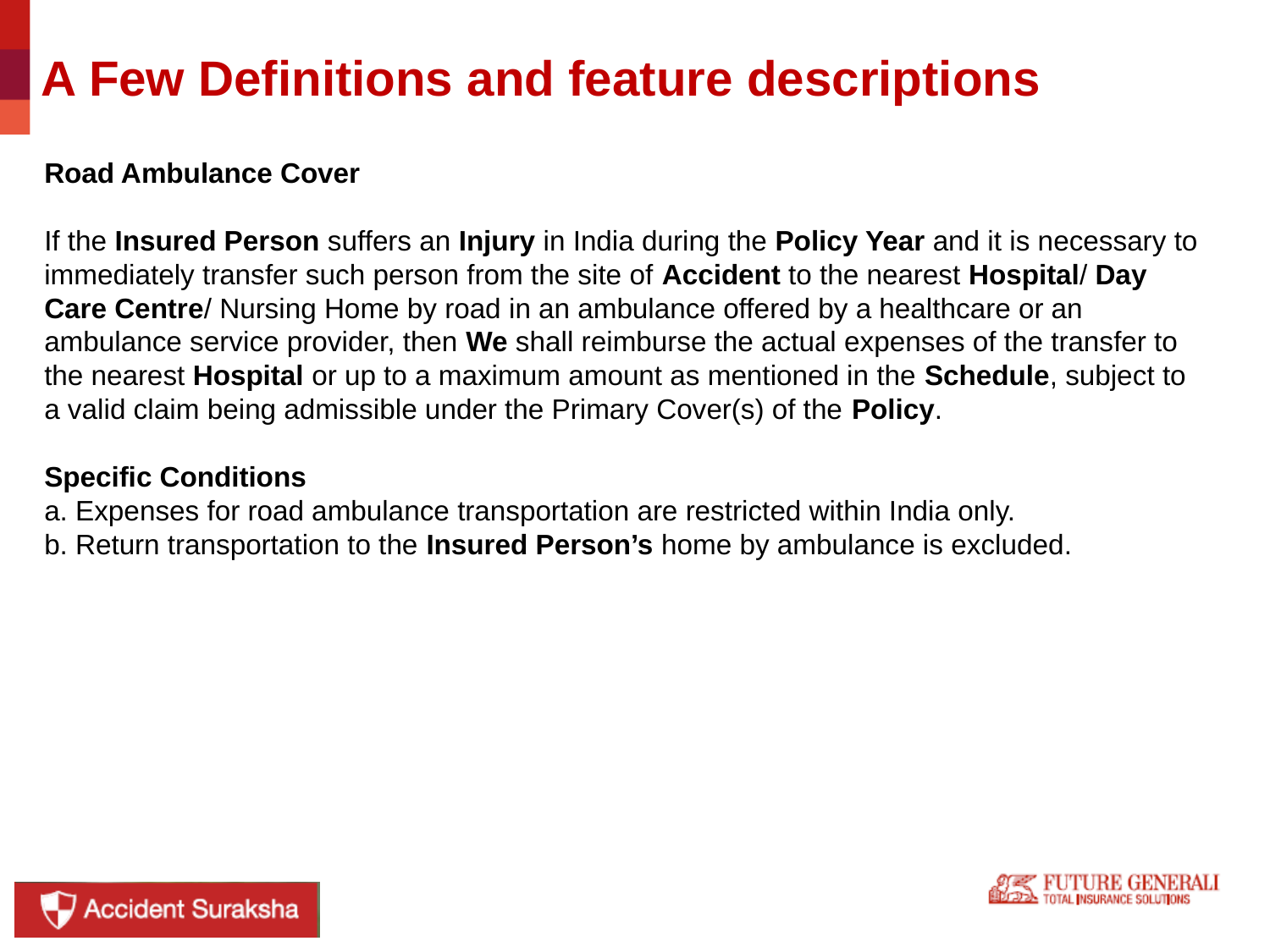

# A Few Definitions and feature descriptions
Road Ambulance Cover

If the Insured Person suffers an Injury in India during the Policy Year and it is necessary to immediately transfer such person from the site of Accident to the nearest Hospital/ Day Care Centre/ Nursing Home by road in an ambulance offered by a healthcare or an ambulance service provider, then We shall reimburse the actual expenses of the transfer to the nearest Hospital or up to a maximum amount as mentioned in the Schedule, subject to a valid claim being admissible under the Primary Cover(s) of the Policy.

Specific Conditions
a. Expenses for road ambulance transportation are restricted within India only.
b. Return transportation to the Insured Person’s home by ambulance is excluded.